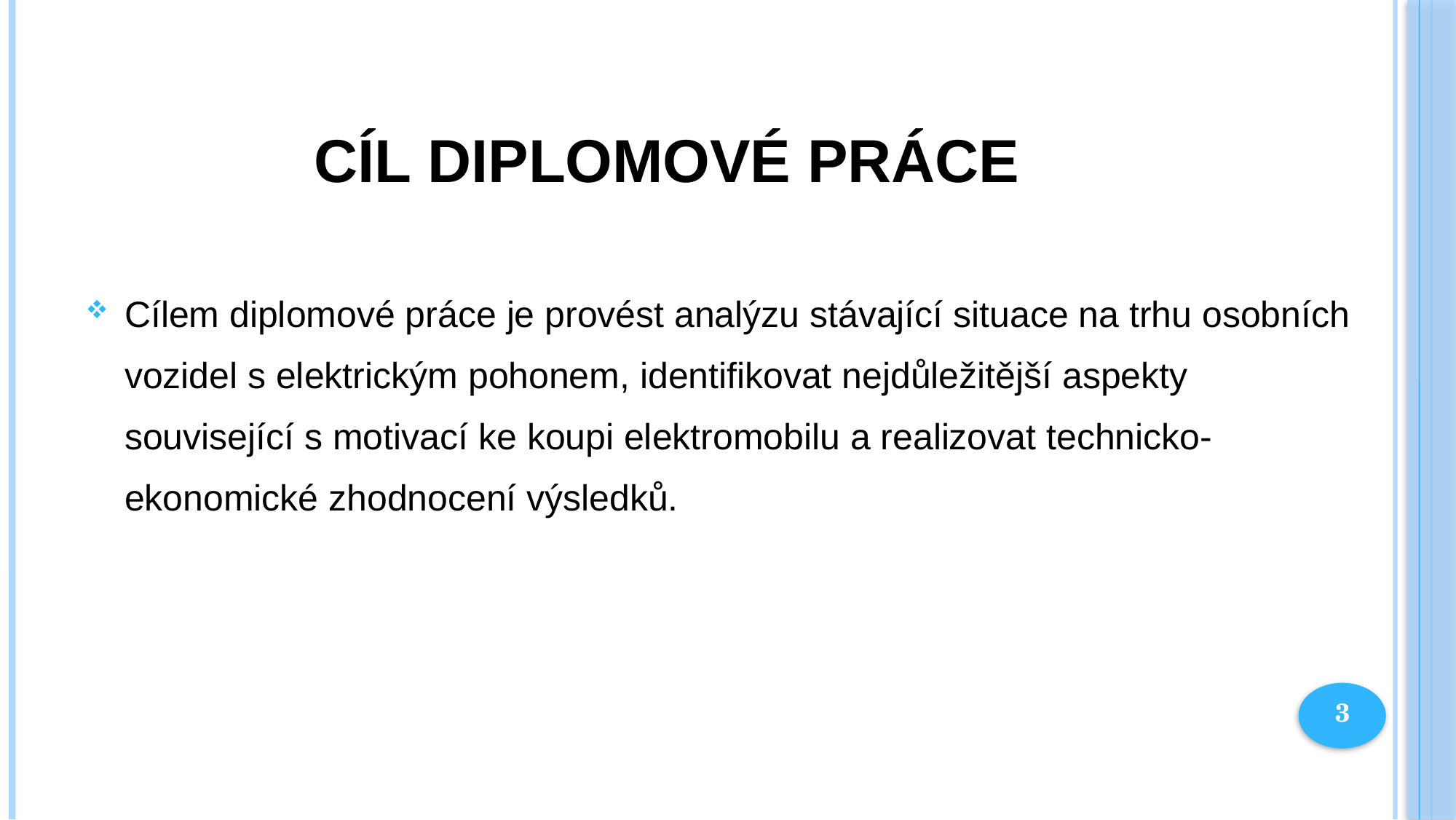

# Cíl diplomové práce
Cílem diplomové práce je provést analýzu stávající situace na trhu osobních vozidel s elektrickým pohonem, identifikovat nejdůležitější aspekty související s motivací ke koupi elektromobilu a realizovat technicko-ekonomické zhodnocení výsledků.

3